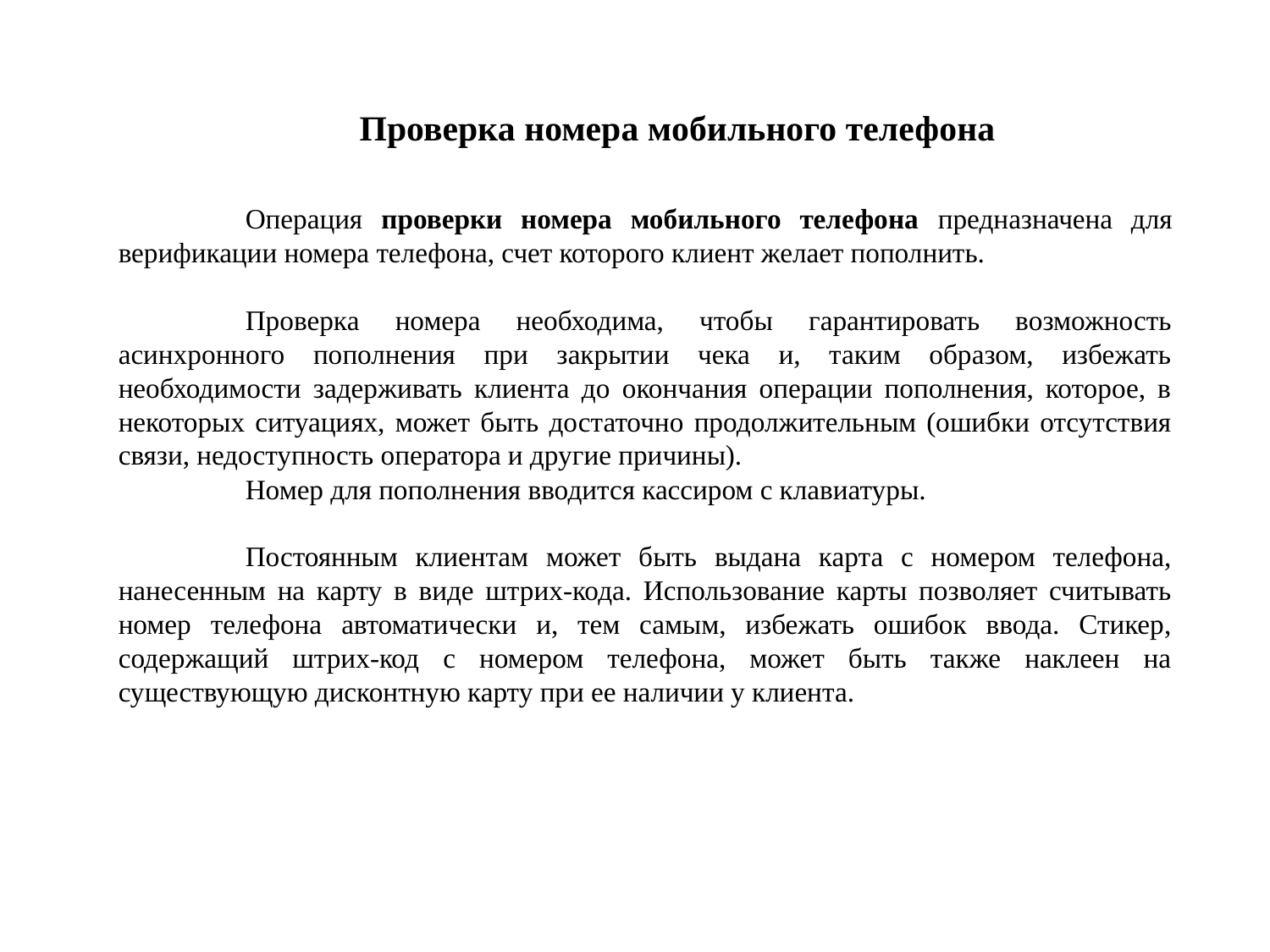

Проверка номера мобильного телефона
	Операция проверки номера мобильного телефона предназначена для верификации номера телефона, счет которого клиент желает пополнить.

	Проверка номера необходима, чтобы гарантировать возможность асинхронного пополнения при закрытии чека и, таким образом, избежать необходимости задерживать клиента до окончания операции пополнения, которое, в некоторых ситуациях, может быть достаточно продолжительным (ошибки отсутствия связи, недоступность оператора и другие причины).
	Номер для пополнения вводится кассиром с клавиатуры.

	Постоянным клиентам может быть выдана карта с номером телефона, нанесенным на карту в виде штрих-кода. Использование карты позволяет считывать номер телефона автоматически и, тем самым, избежать ошибок ввода. Стикер, содержащий штрих-код с номером телефона, может быть также наклеен на существующую дисконтную карту при ее наличии у клиента.